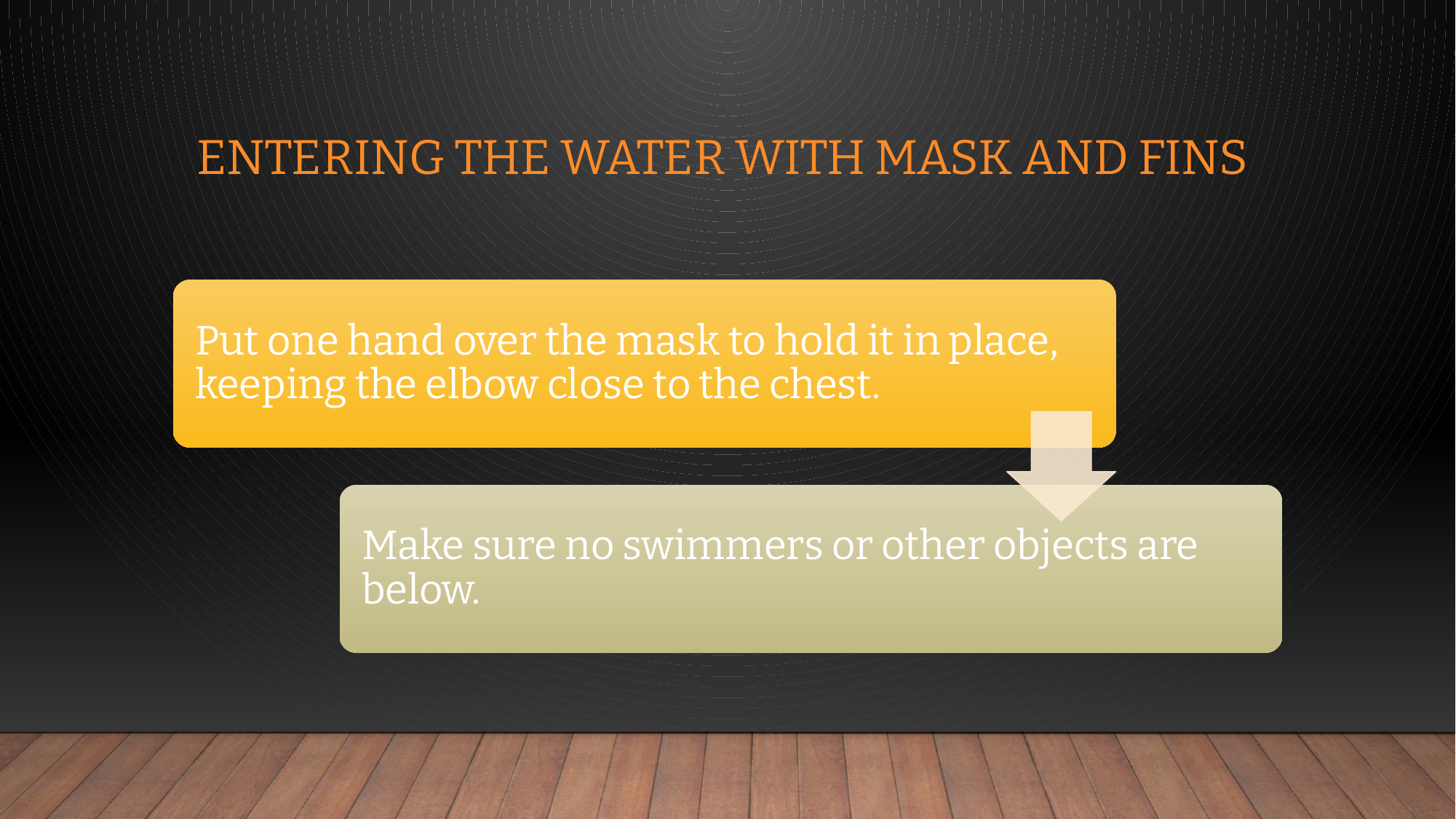

# Entering the Water with Mask and Fins
Put one hand over the mask to hold it in place, keeping the elbow close to the chest.
Make sure no swimmers or other objects are below.